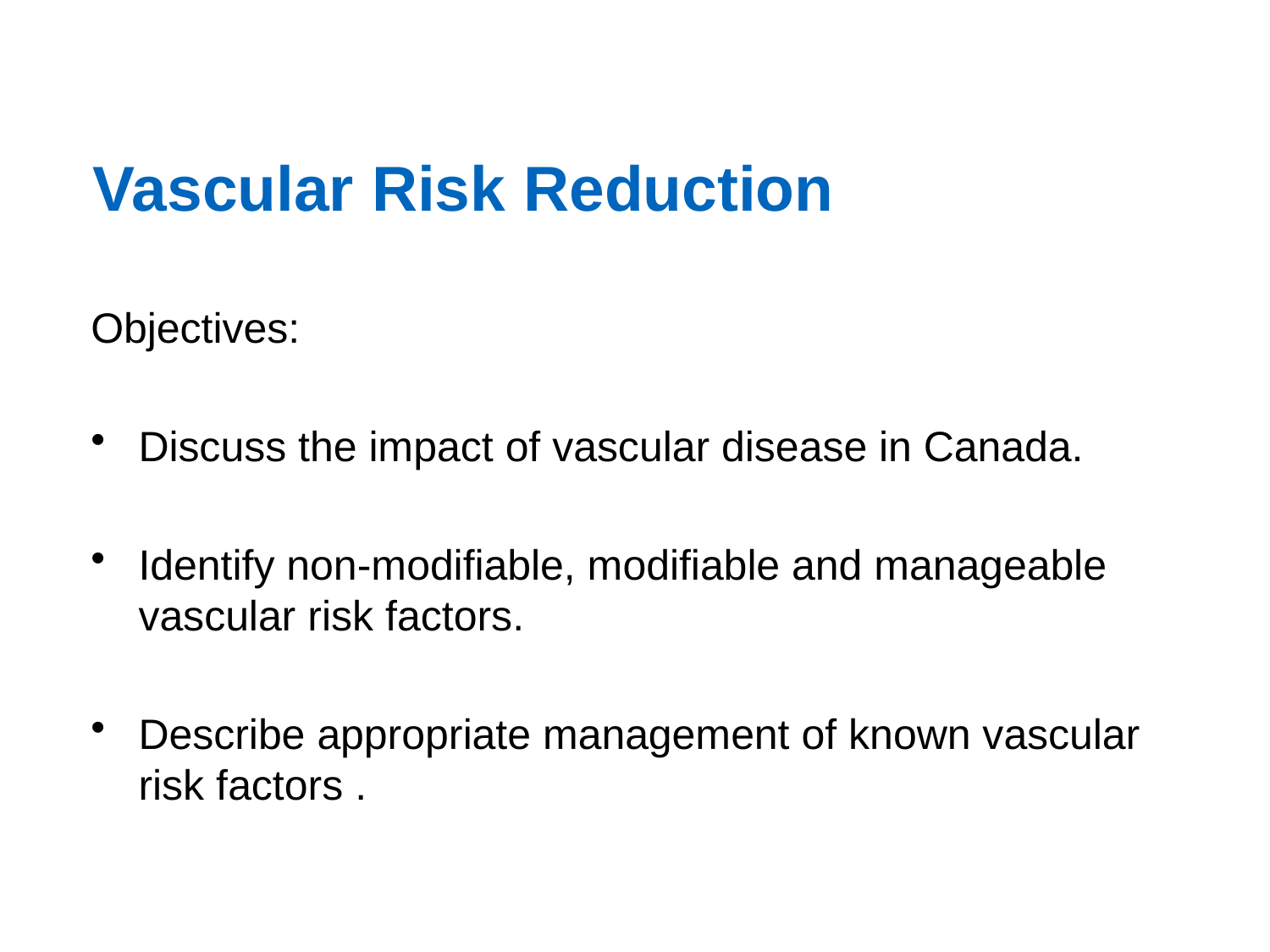

# Vascular Risk Reduction

Objectives:

Discuss the impact of vascular disease in Canada.

Identify non-modifiable, modifiable and manageable vascular risk factors.

Describe appropriate management of known vascular risk factors .